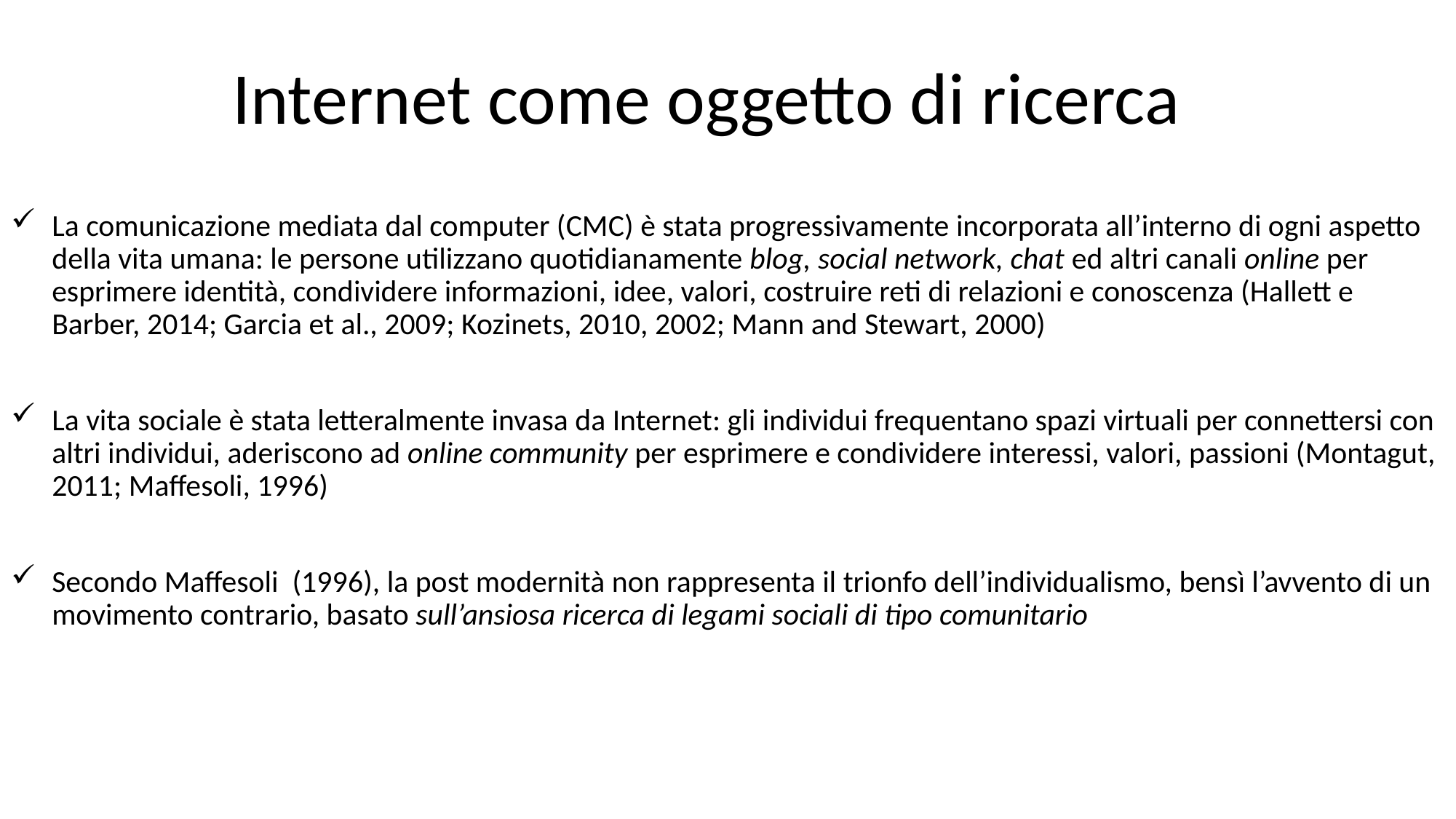

# Internet come oggetto di ricerca
La comunicazione mediata dal computer (CMC) è stata progressivamente incorporata all’interno di ogni aspetto della vita umana: le persone utilizzano quotidianamente blog, social network, chat ed altri canali online per esprimere identità, condividere informazioni, idee, valori, costruire reti di relazioni e conoscenza (Hallett e Barber, 2014; Garcia et al., 2009; Kozinets, 2010, 2002; Mann and Stewart, 2000)

La vita sociale è stata letteralmente invasa da Internet: gli individui frequentano spazi virtuali per connettersi con altri individui, aderiscono ad online community per esprimere e condividere interessi, valori, passioni (Montagut, 2011; Maffesoli, 1996)

Secondo Maffesoli  (1996), la post modernità non rappresenta il trionfo dell’individualismo, bensì l’avvento di un movimento contrario, basato sull’ansiosa ricerca di legami sociali di tipo comunitario